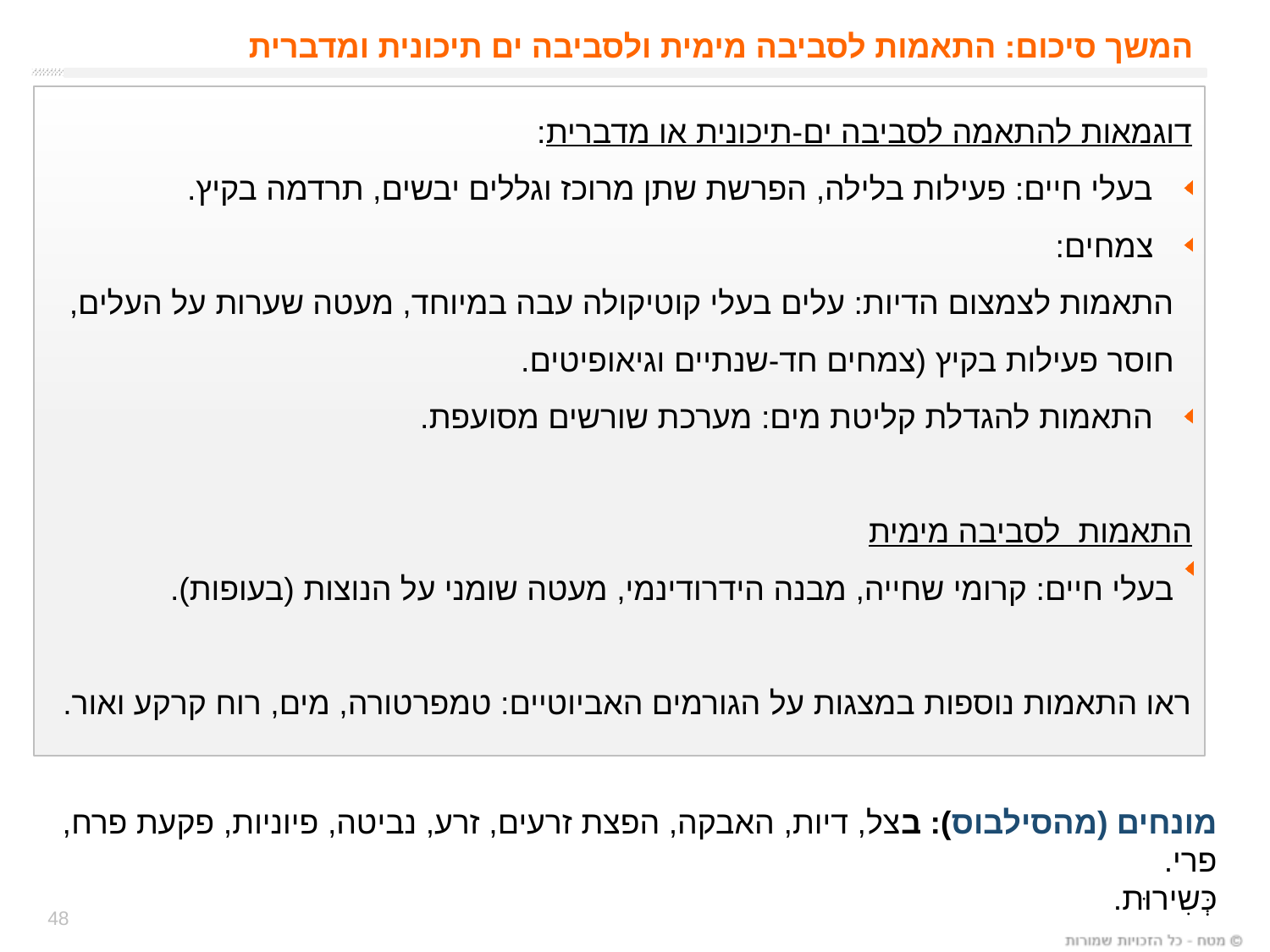

המשך סיכום: התאמות לסביבה מימית ולסביבה ים תיכונית ומדברית

דוגמאות להתאמה לסביבה ים-תיכונית או מדברית:
 בעלי חיים: פעילות בלילה, הפרשת שתן מרוכז וגללים יבשים, תרדמה בקיץ.
 צמחים:
  התאמות לצמצום הדיות: עלים בעלי קוטיקולה עבה במיוחד, מעטה שערות על העלים,
  חוסר פעילות בקיץ (צמחים חד-שנתיים וגיאופיטים.
 התאמות להגדלת קליטת מים: מערכת שורשים מסועפת.

התאמות  לסביבה מימית
  בעלי חיים: קרומי שחייה, מבנה הידרודינמי, מעטה שומני על הנוצות (בעופות).

ראו התאמות נוספות במצגות על הגורמים האביוטיים: טמפרטורה, מים, רוח קרקע ואור.

מונחים (מהסילבוס): בצל, דיות, האבקה, הפצת זרעים, זרע, נביטה, פיוניות, פקעת פרח, פרי.
כְּשִירוּת.
48